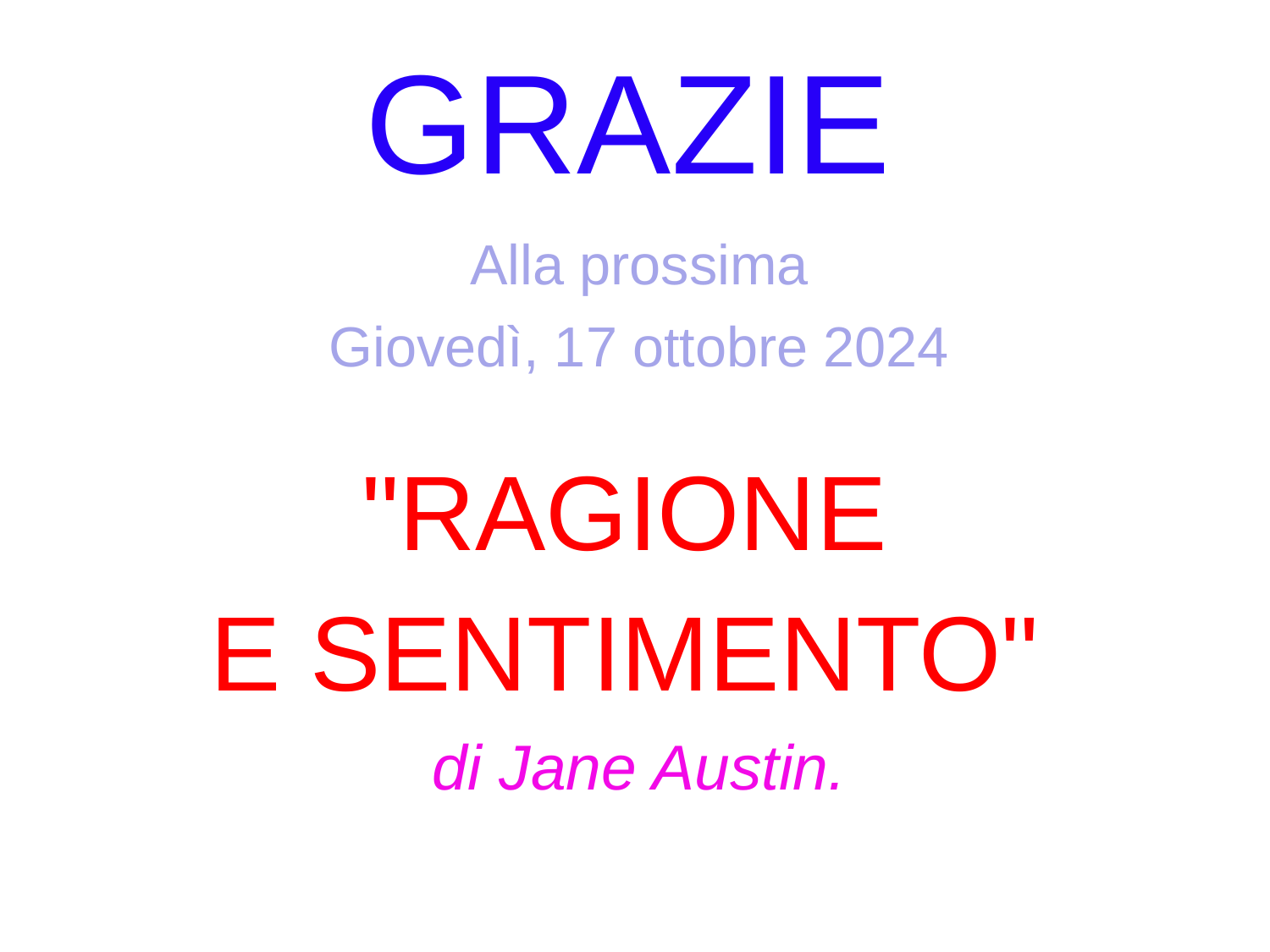

# GRAZIE
Alla prossima
Giovedì, 17 ottobre 2024

"RAGIONE
E SENTIMENTO"
di Jane Austin.